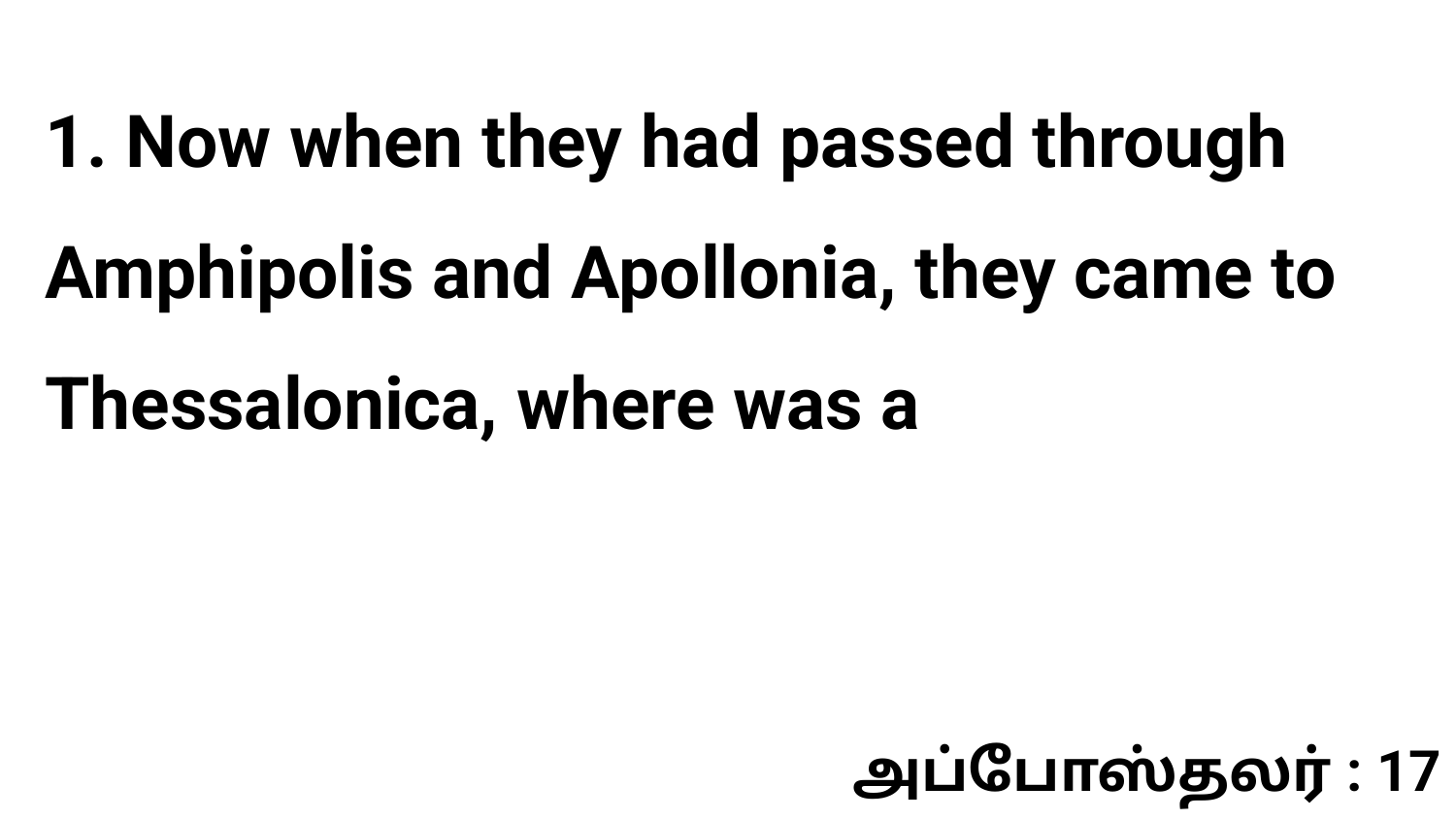

1. Now when they had passed through Amphipolis and Apollonia, they came to Thessalonica, where was a
அப்போஸ்தலர் : 17